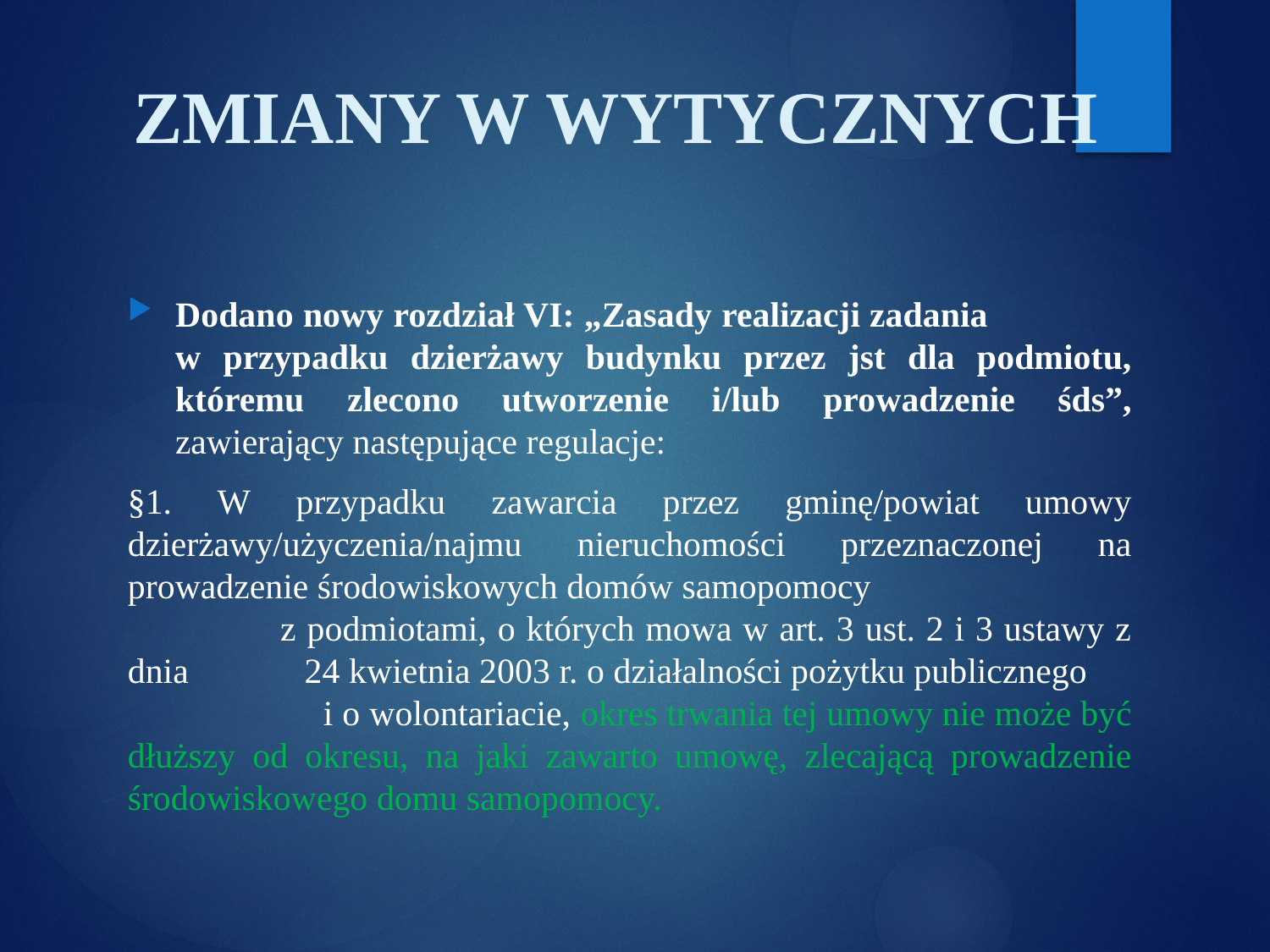

# ZMIANY W WYTYCZNYCH
Dodano nowy rozdział VI: „Zasady realizacji zadania                w przypadku dzierżawy budynku przez jst dla podmiotu, któremu zlecono utworzenie i/lub prowadzenie śds”, zawierający następujące regulacje:
§1. W przypadku zawarcia przez gminę/powiat umowy dzierżawy/użyczenia/najmu nieruchomości przeznaczonej na prowadzenie środowiskowych domów samopomocy                                            z podmiotami, o których mowa w art. 3 ust. 2 i 3 ustawy z dnia             24 kwietnia 2003 r. o działalności pożytku publicznego                           i o wolontariacie, okres trwania tej umowy nie może być dłuższy od okresu, na jaki zawarto umowę, zlecającą prowadzenie środowiskowego domu samopomocy.